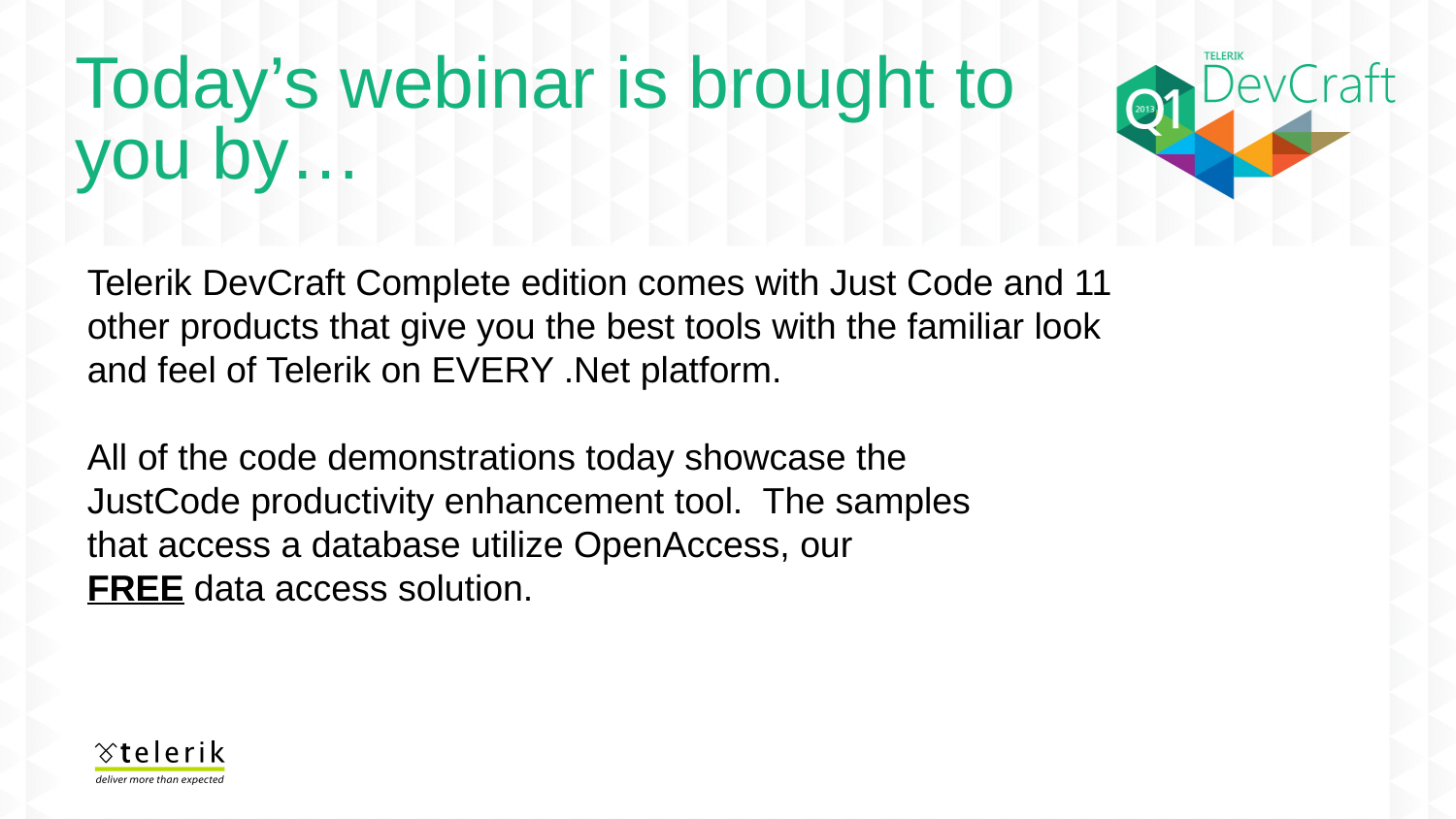

Today’s webinar is brought to you by…
Telerik DevCraft Complete edition comes with Just Code and 11 other products that give you the best tools with the familiar look and feel of Telerik on EVERY .Net platform.

All of the code demonstrations today showcase the
JustCode productivity enhancement tool.  The samples
that access a database utilize OpenAccess, our
FREE data access solution.